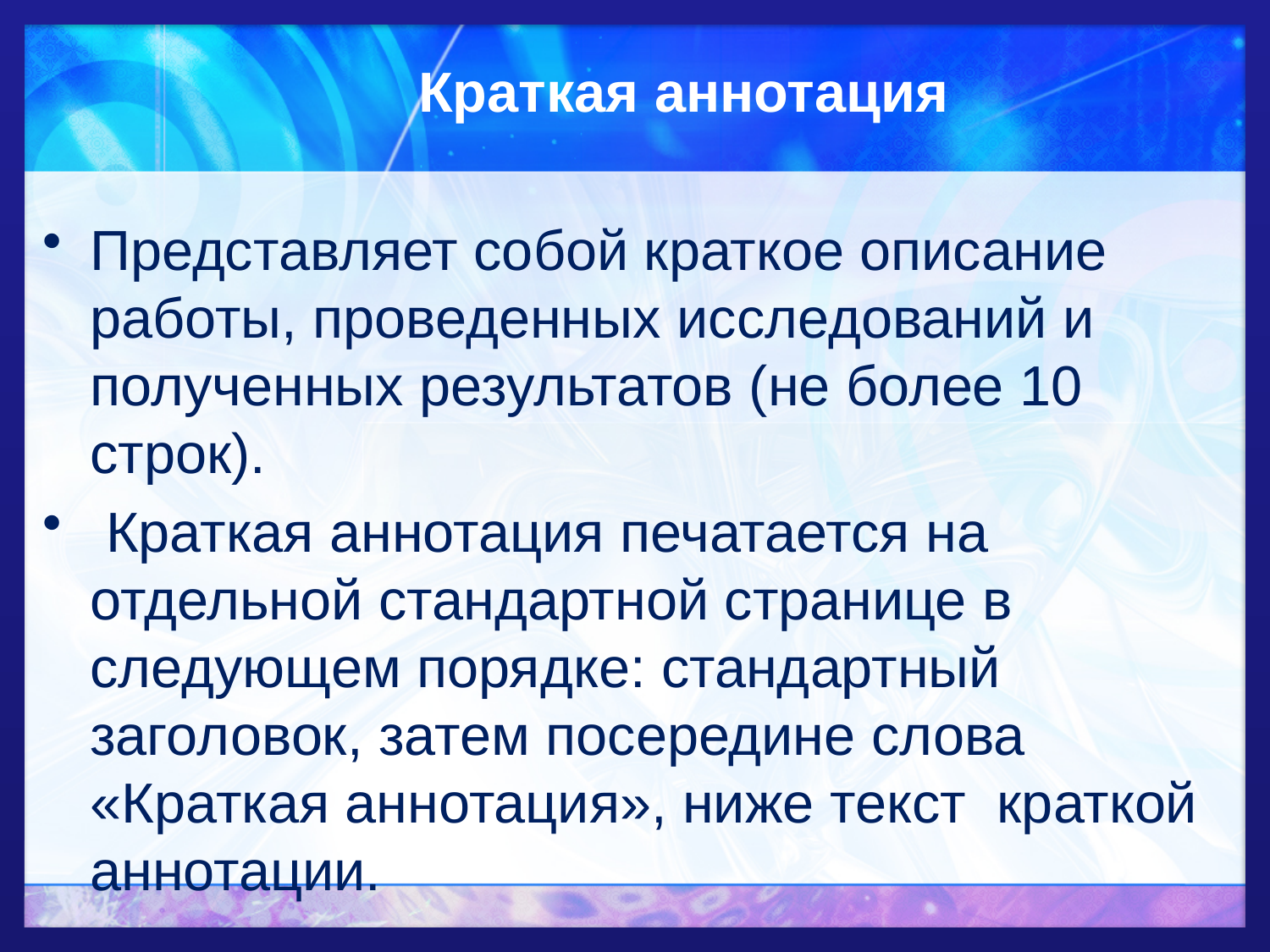

Краткая аннотация

Представляет собой краткое описание работы, проведенных исследований и полученных результатов (не более 10 строк).
 Краткая аннотация печатается на отдельной стандартной странице в следующем порядке: стандартный заголовок, затем посередине слова «Краткая аннотация», ниже текст  краткой аннотации.